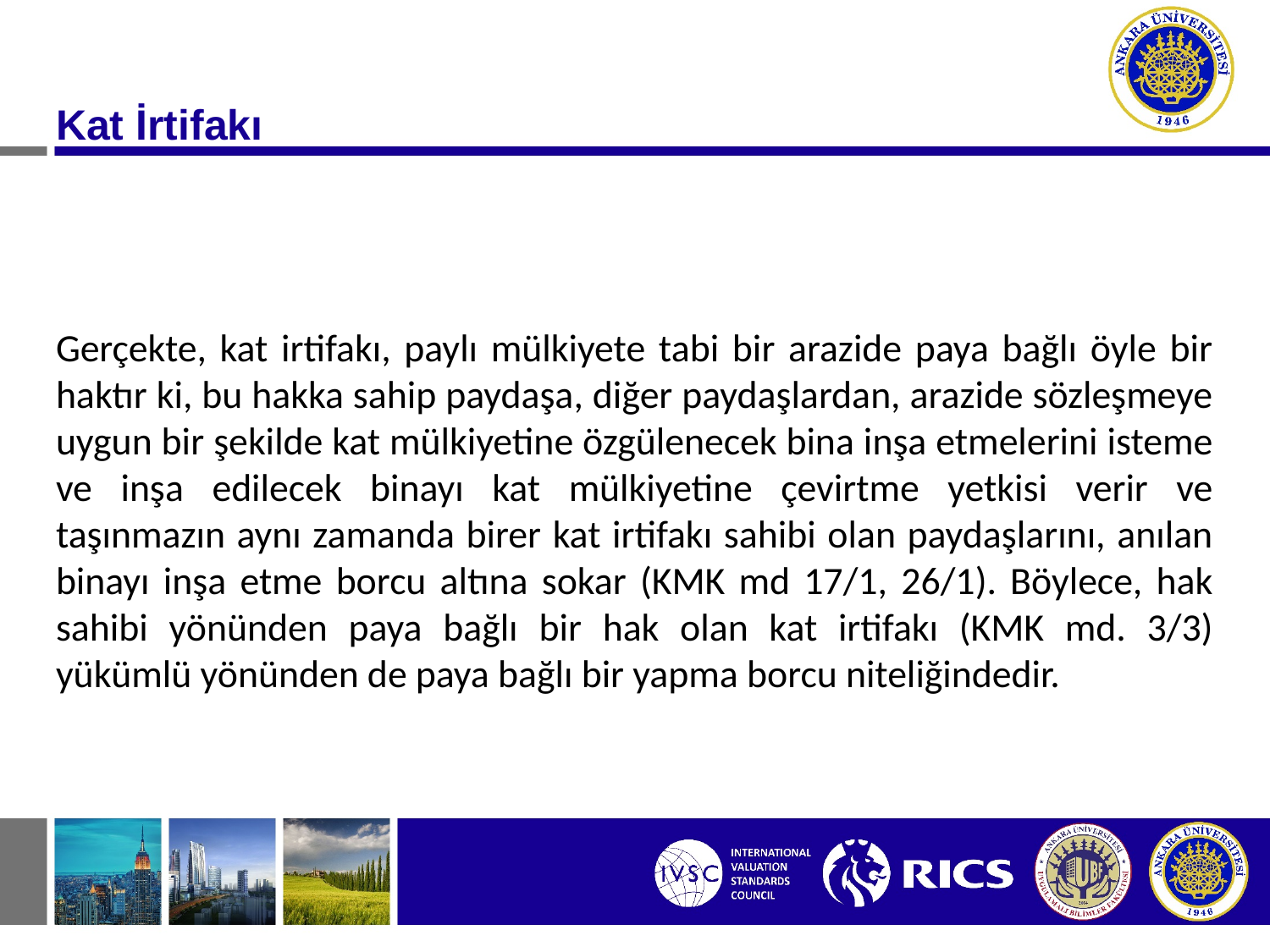

Kat İrtifakı

Gerçekte, kat irtifakı, paylı mülkiyete tabi bir arazide paya bağlı öyle bir haktır ki, bu hakka sahip paydaşa, diğer paydaşlardan, arazide sözleşmeye uygun bir şekilde kat mülkiyetine özgülenecek bina inşa etmelerini isteme ve inşa edilecek binayı kat mülkiyetine çevirtme yetkisi verir ve taşınmazın aynı zamanda birer kat irtifakı sahibi olan paydaşlarını, anılan binayı inşa etme borcu altına sokar (KMK md 17/1, 26/1). Böylece, hak sahibi yönünden paya bağlı bir hak olan kat irtifakı (KMK md. 3/3) yükümlü yönünden de paya bağlı bir yapma borcu niteliğindedir.